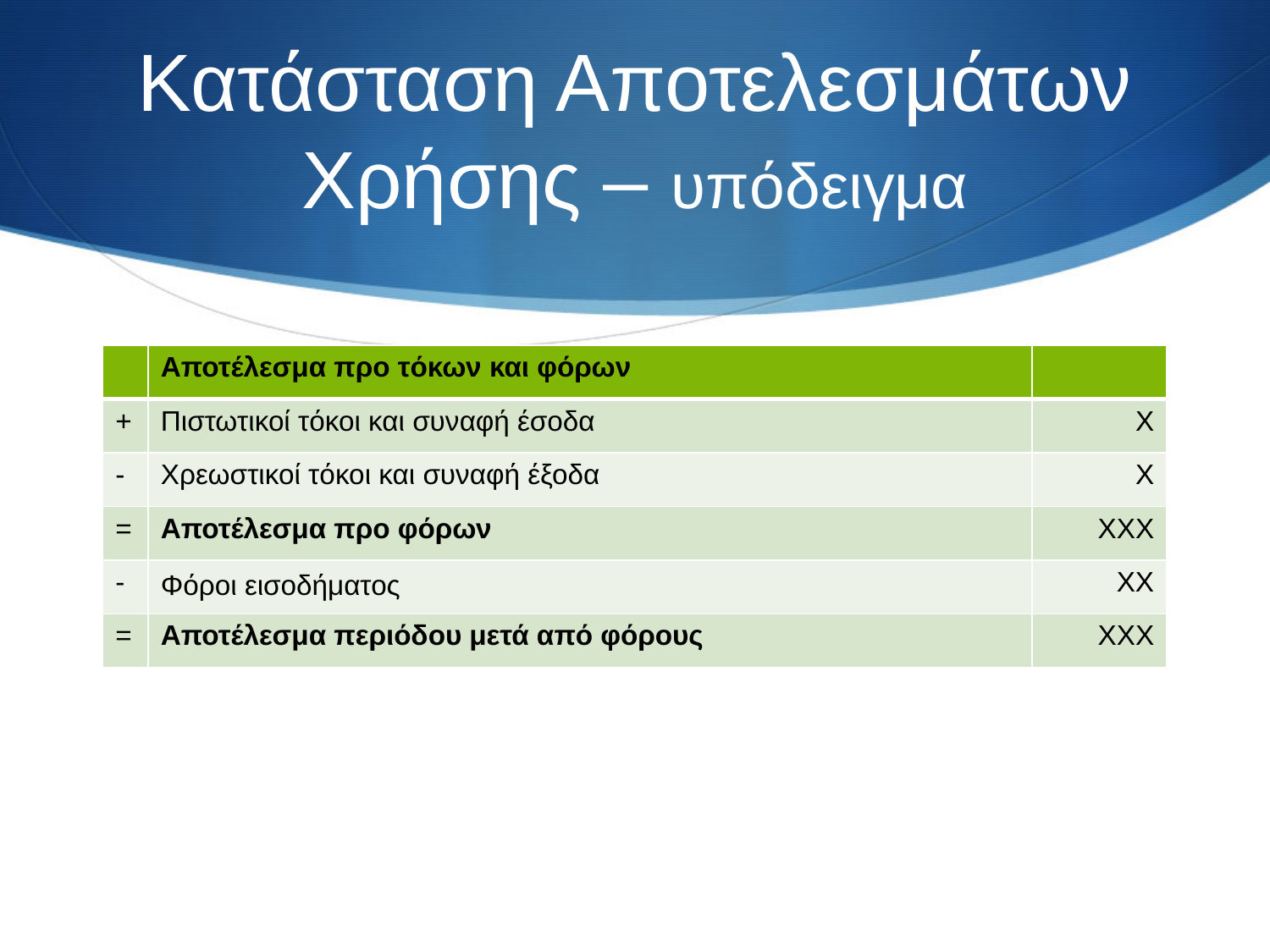

# Κατάσταση Αποτελεσμάτων Χρήσης – υπόδειγμα
|  | Αποτέλεσμα προ τόκων και φόρων |  |
| --- | --- | --- |
| + | Πιστωτικοί τόκοι και συναφή έσοδα | Χ |
| - | Χρεωστικοί τόκοι και συναφή έξοδα | Χ |
| = | Αποτέλεσμα προ φόρων | ΧΧΧ |
| - | Φόροι εισοδήματος | ΧΧ |
| = | Αποτέλεσμα περιόδου μετά από φόρους | ΧΧΧ |